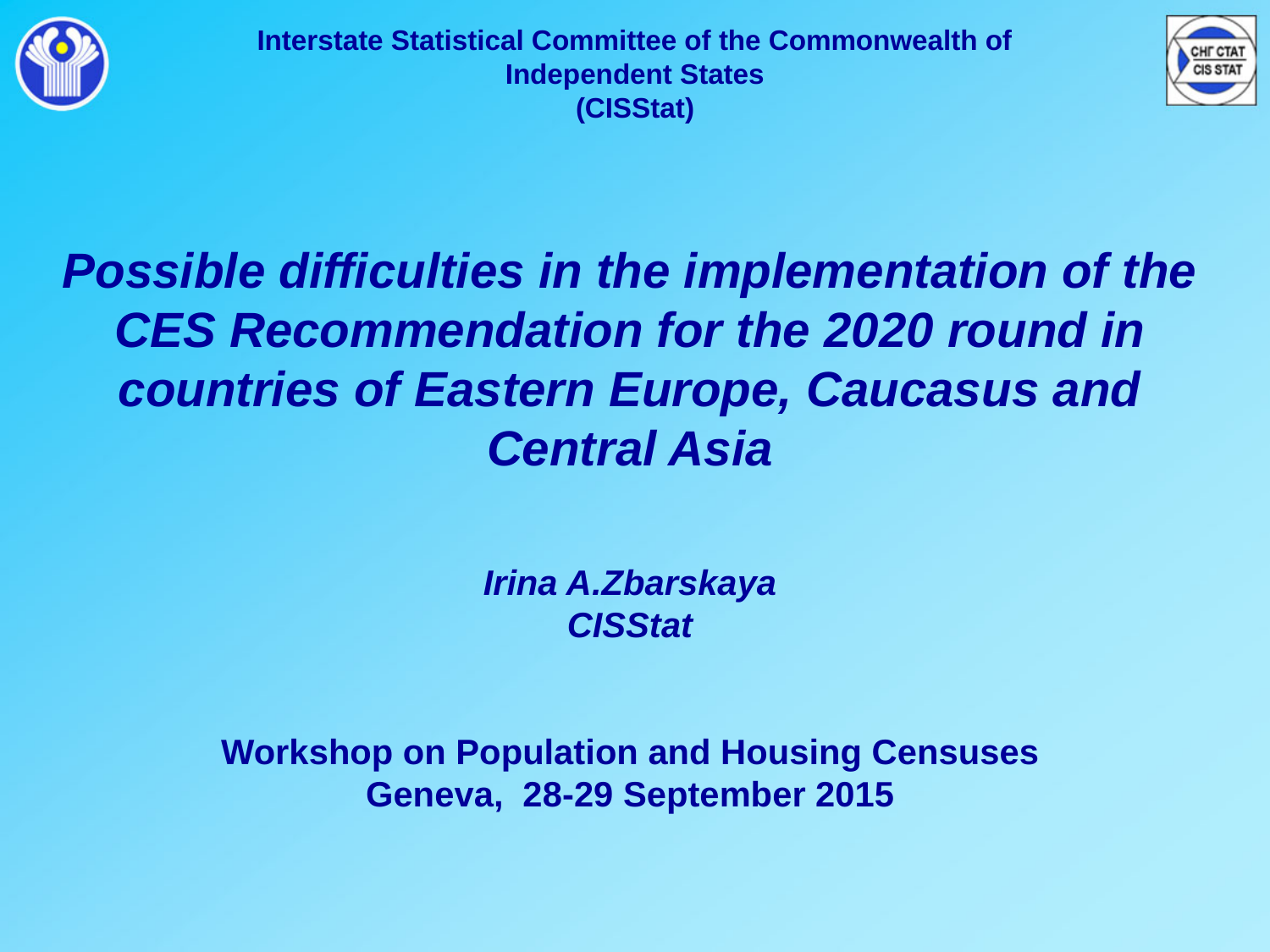

Interstate Statistical Committee of the Commonwealth of Independent States
(CISStat)

Possible difficulties in the implementation of the CES Recommendation for the 2020 round in countries of Eastern Europe, Caucasus and Central Asia

Irina A.Zbarskaya
CISStat

Workshop on Population and Housing Censuses
Geneva,  28-29 September 2015